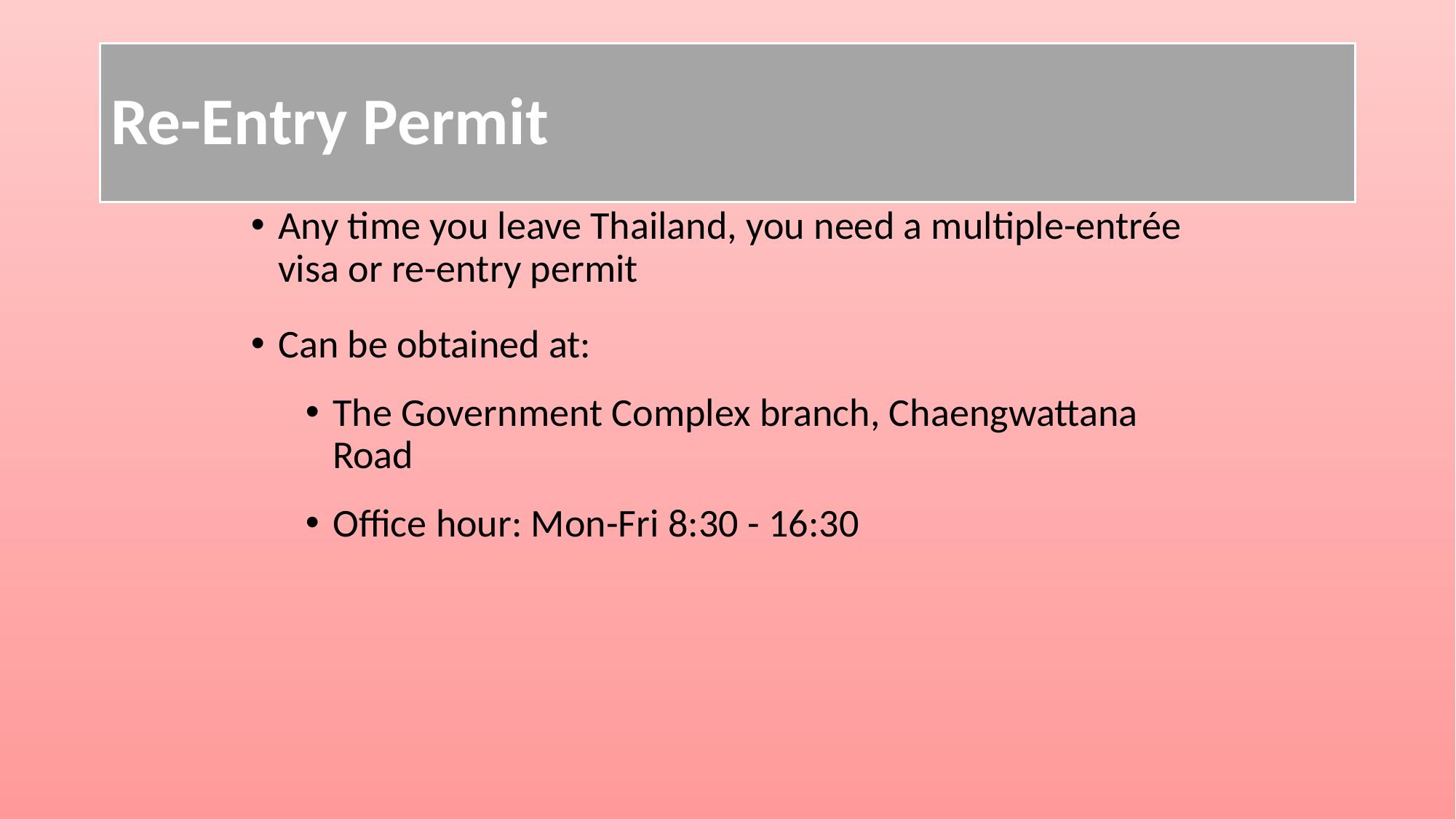

# Re-Entry Permit
Any time you leave Thailand, you need a multiple-entrée visa or re-entry permit
Can be obtained at:
The Government Complex branch, Chaengwattana Road
Office hour: Mon-Fri 8:30 - 16:30